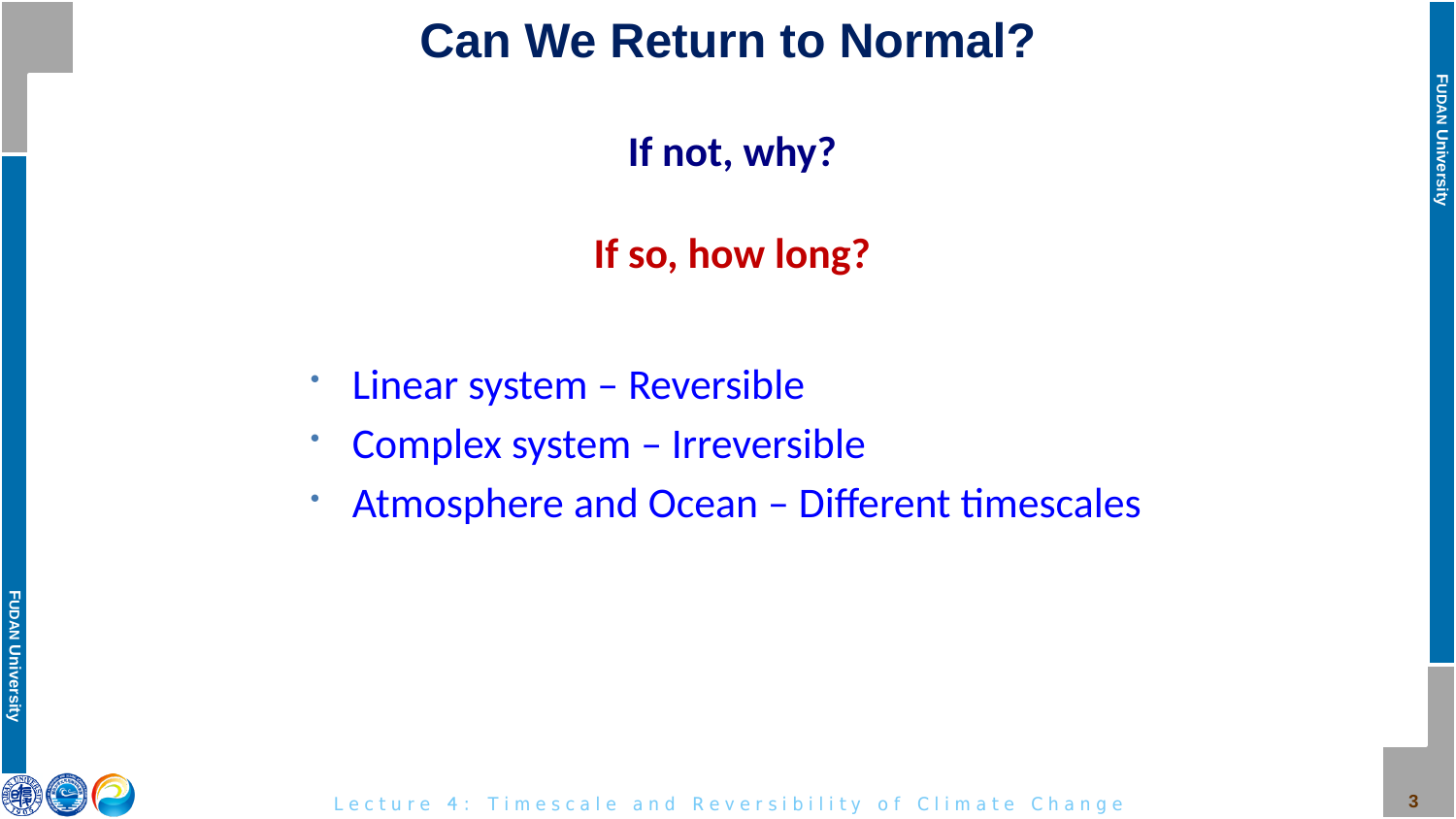

# Can We Return to Normal?
If not, why?
If so, how long?
Linear system – Reversible
Complex system – Irreversible
Atmosphere and Ocean – Different timescales